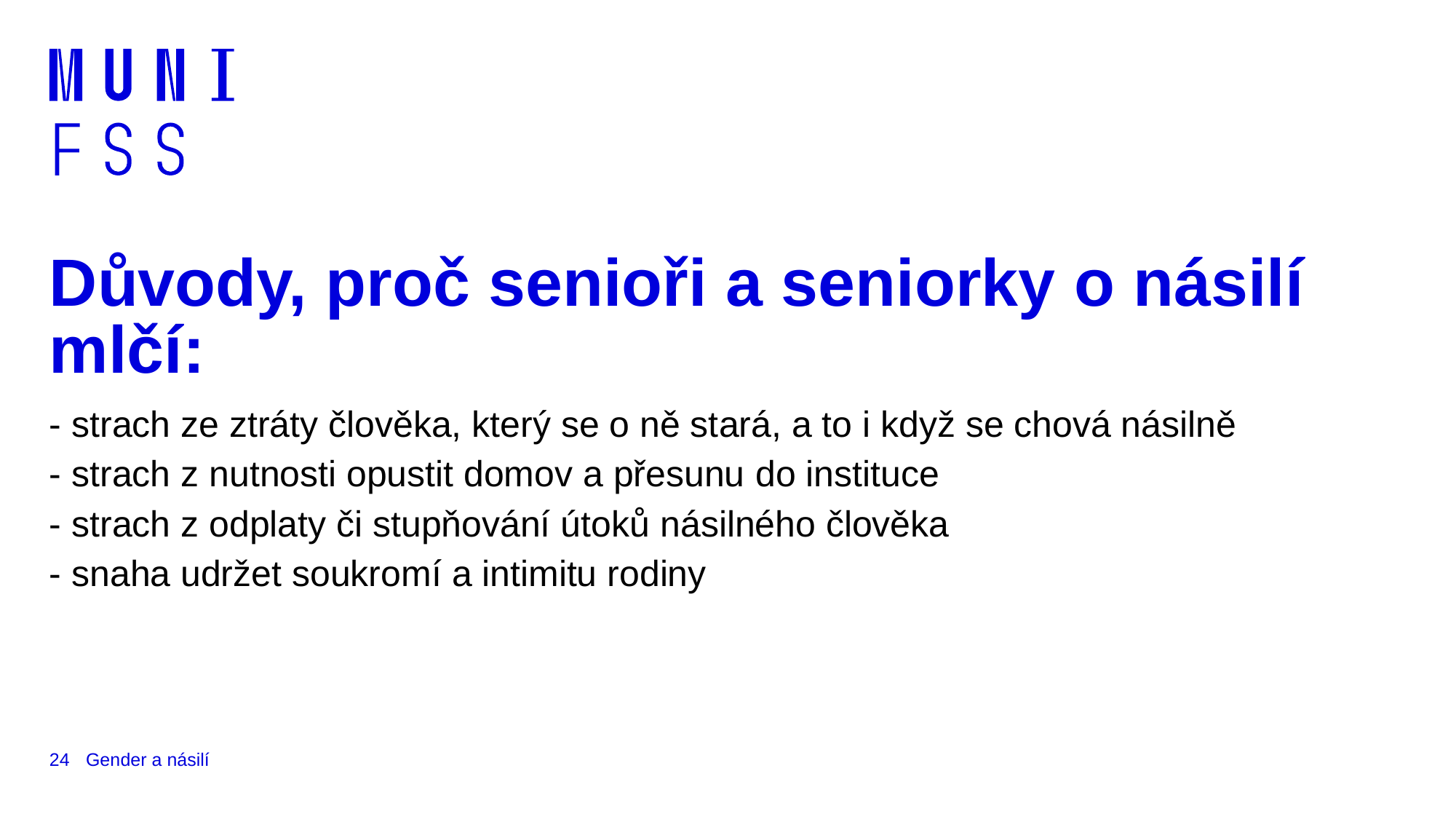

# Důvody, proč senioři a seniorky o násilí mlčí:

- strach ze ztráty člověka, který se o ně stará, a to i když se chová násilně
- strach z nutnosti opustit domov a přesunu do instituce
- strach z odplaty či stupňování útoků násilného člověka
- snaha udržet soukromí a intimitu rodiny
24
Gender a násilí